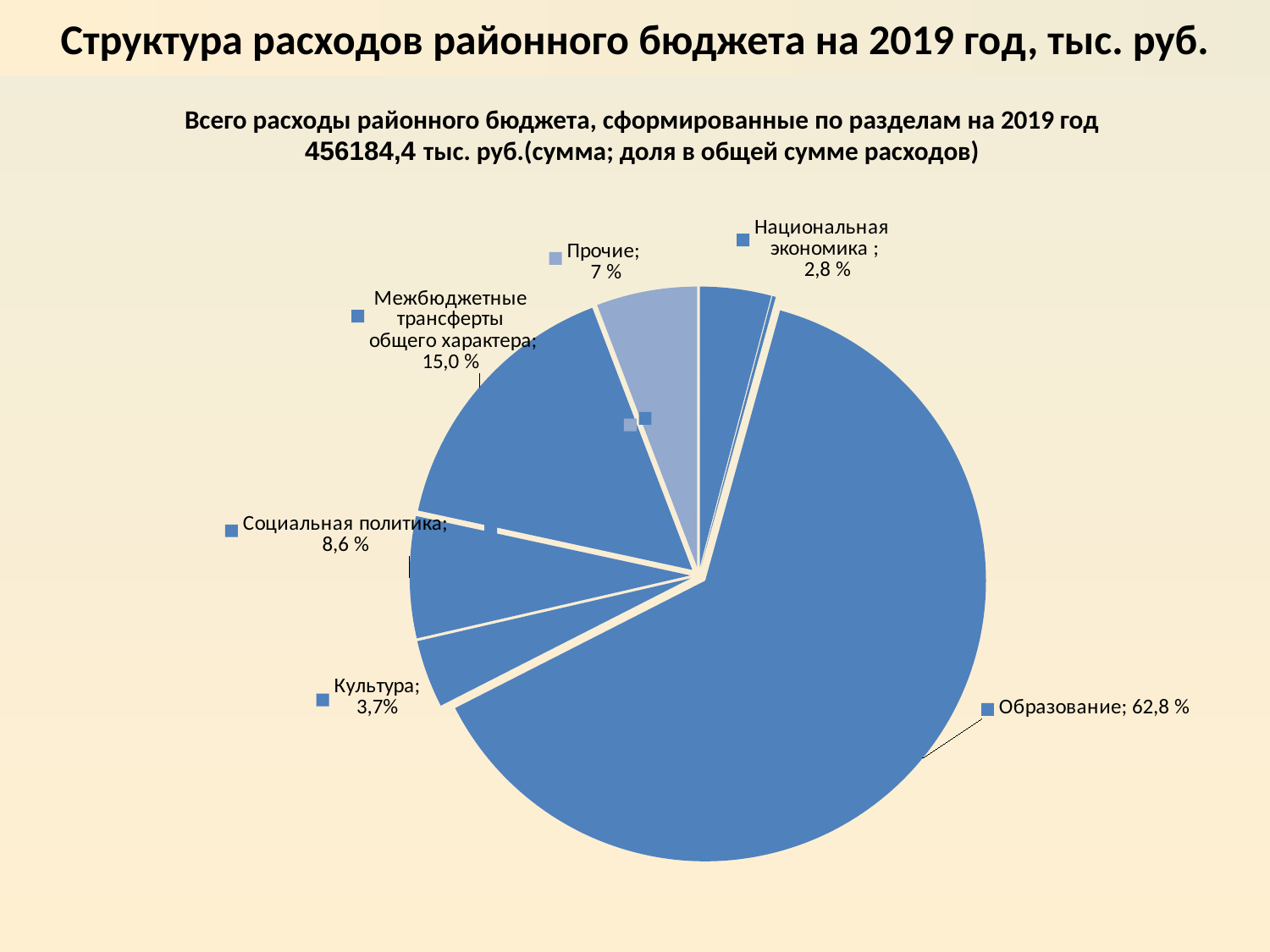

Структура расходов районного бюджета на 2019 год, тыс. руб.
Всего расходы районного бюджета, сформированные по разделам на 2019 год
456184,4 тыс. руб.(сумма; доля в общей сумме расходов)

### Chart

| Category | 2019 год |
|---|---|
| Национальная
экономика  | 4.1 |
| Жилищно-
коммунальное
 хозяйство  | 0.2 |
| Образование | 63.2 |
| Культура | 3.9 |
| Социальная политика | 7.0 |
| Межбюджетные
трансферты
общего характера-

 | 15.8 |
| Прочие | 5.8 |